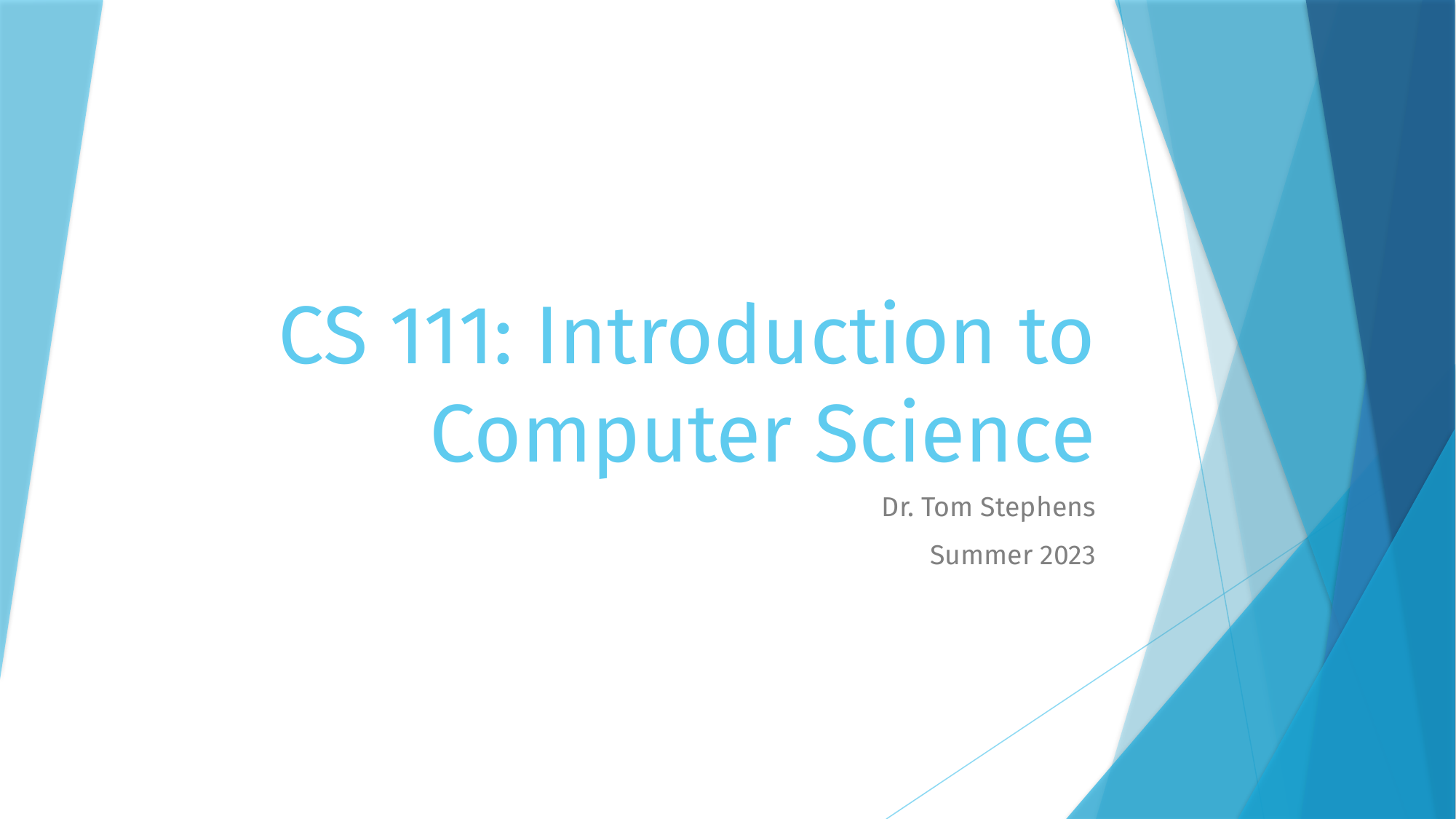

# CS 111: Introduction to Computer Science
Dr. Tom Stephens
Summer 2023